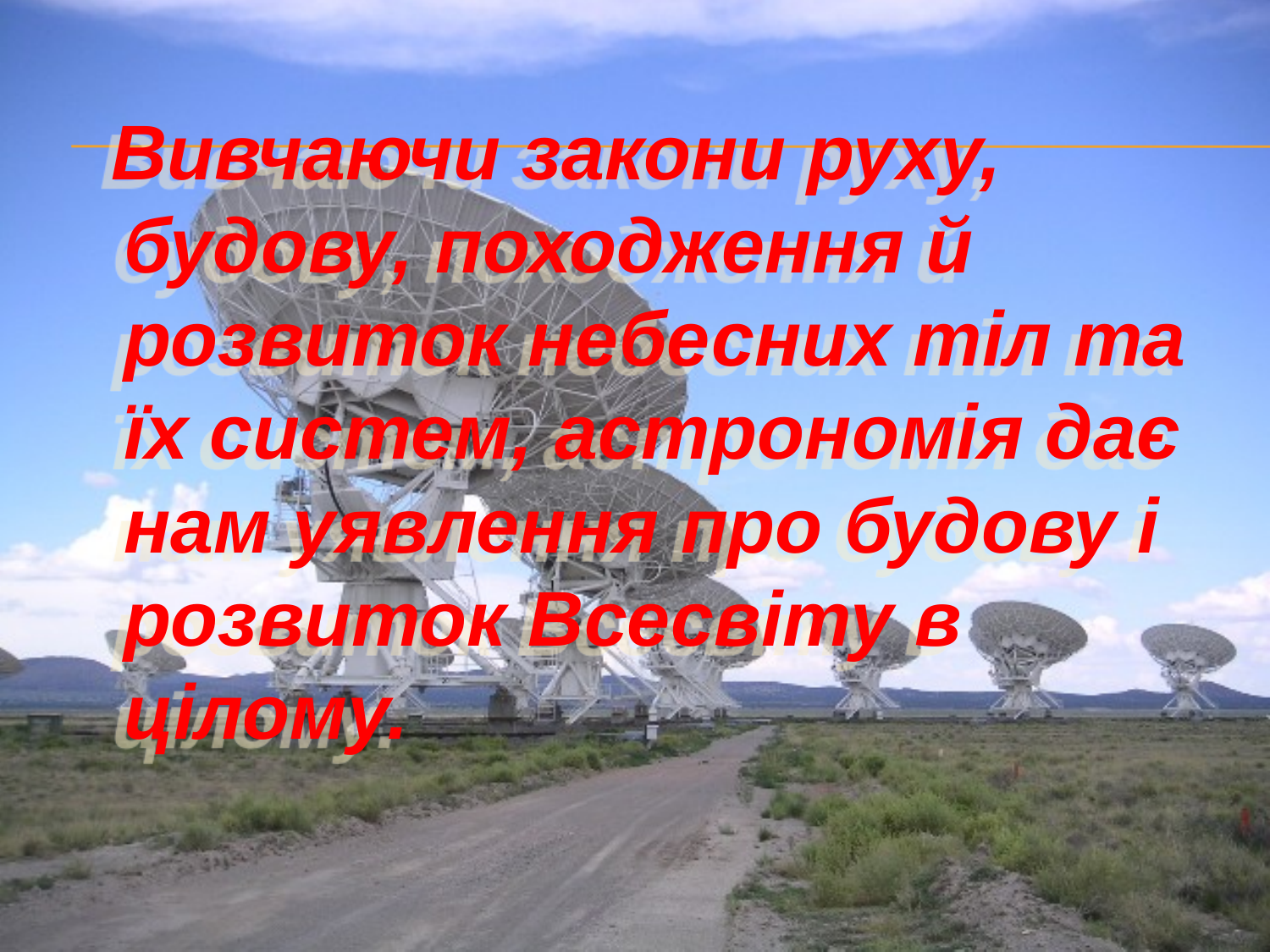

Вивчаючи закони руху, будову, походження й розвиток небесних тіл та їх систем, астрономія дає нам уявлення про будову і розвиток Всесвіту в цілому.